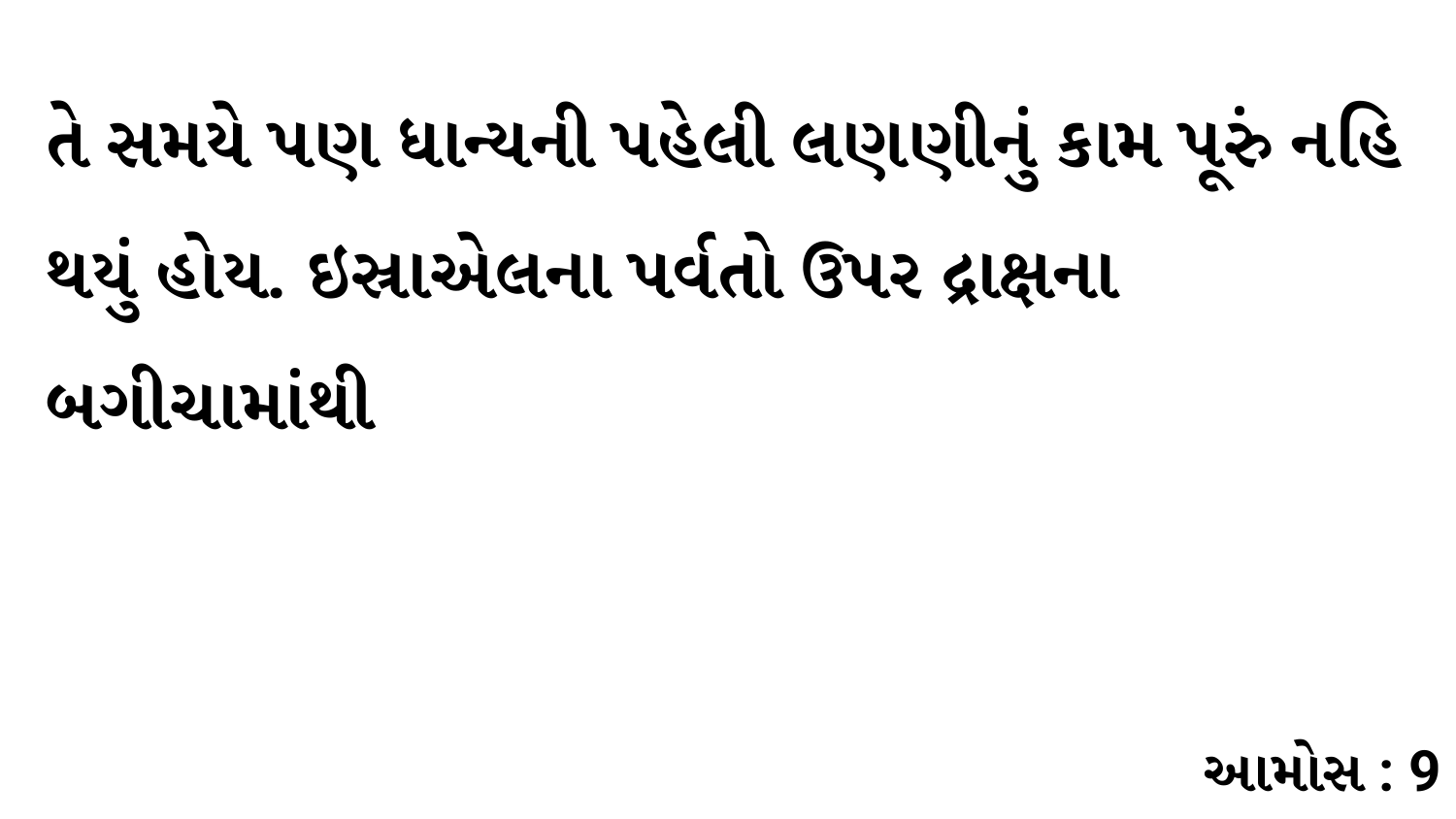

તે સમયે પણ ધાન્યની પહેલી લણણીનું કામ પૂરું નહિ થયું હોય. ઇસ્રાએલના પર્વતો ઉપર દ્રાક્ષના બગીચામાંથી
આમોસ : 9